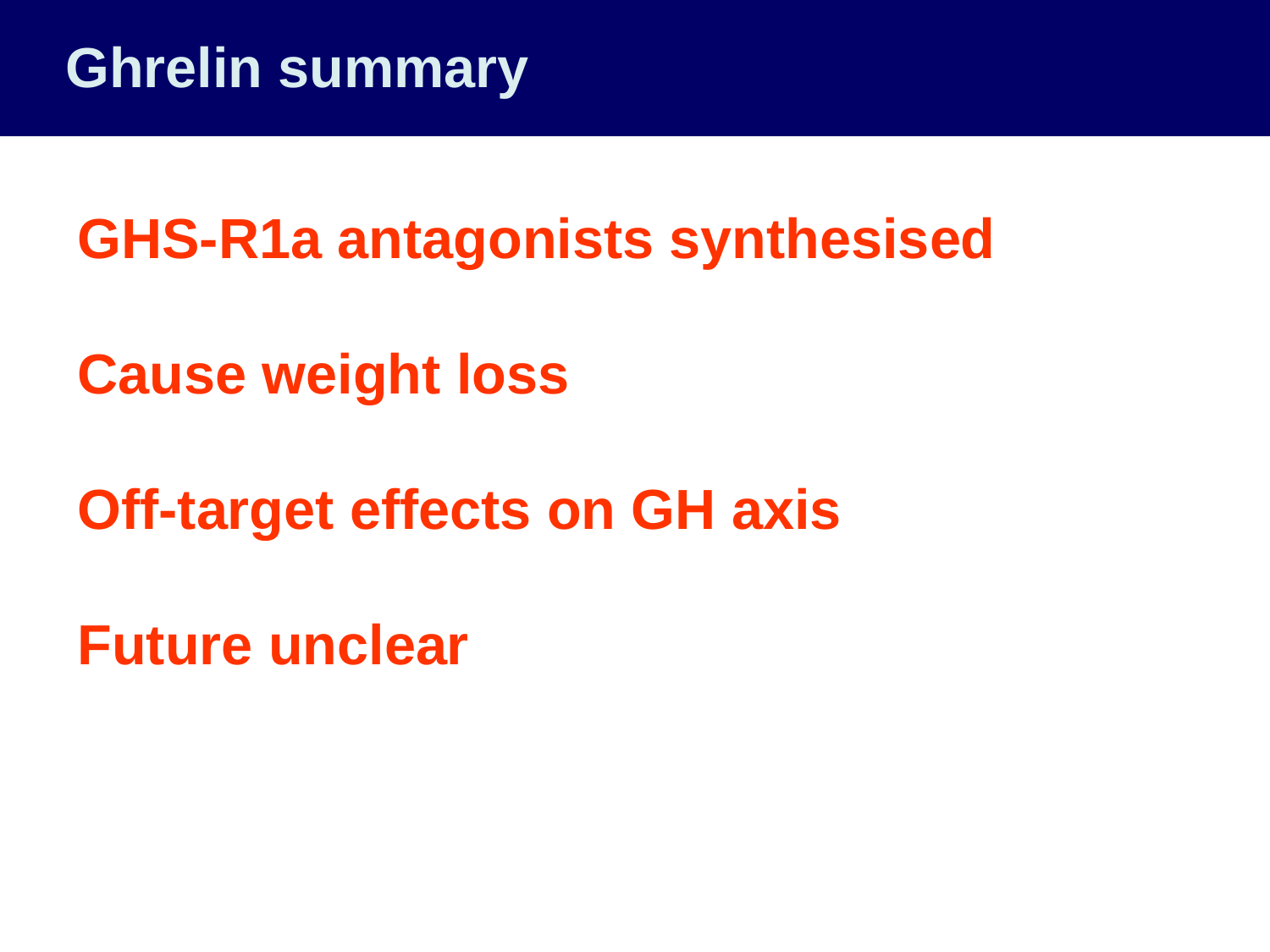

Ghrelin summary
GHS-R1a antagonists synthesised

Cause weight loss

Off-target effects on GH axis

Future unclear